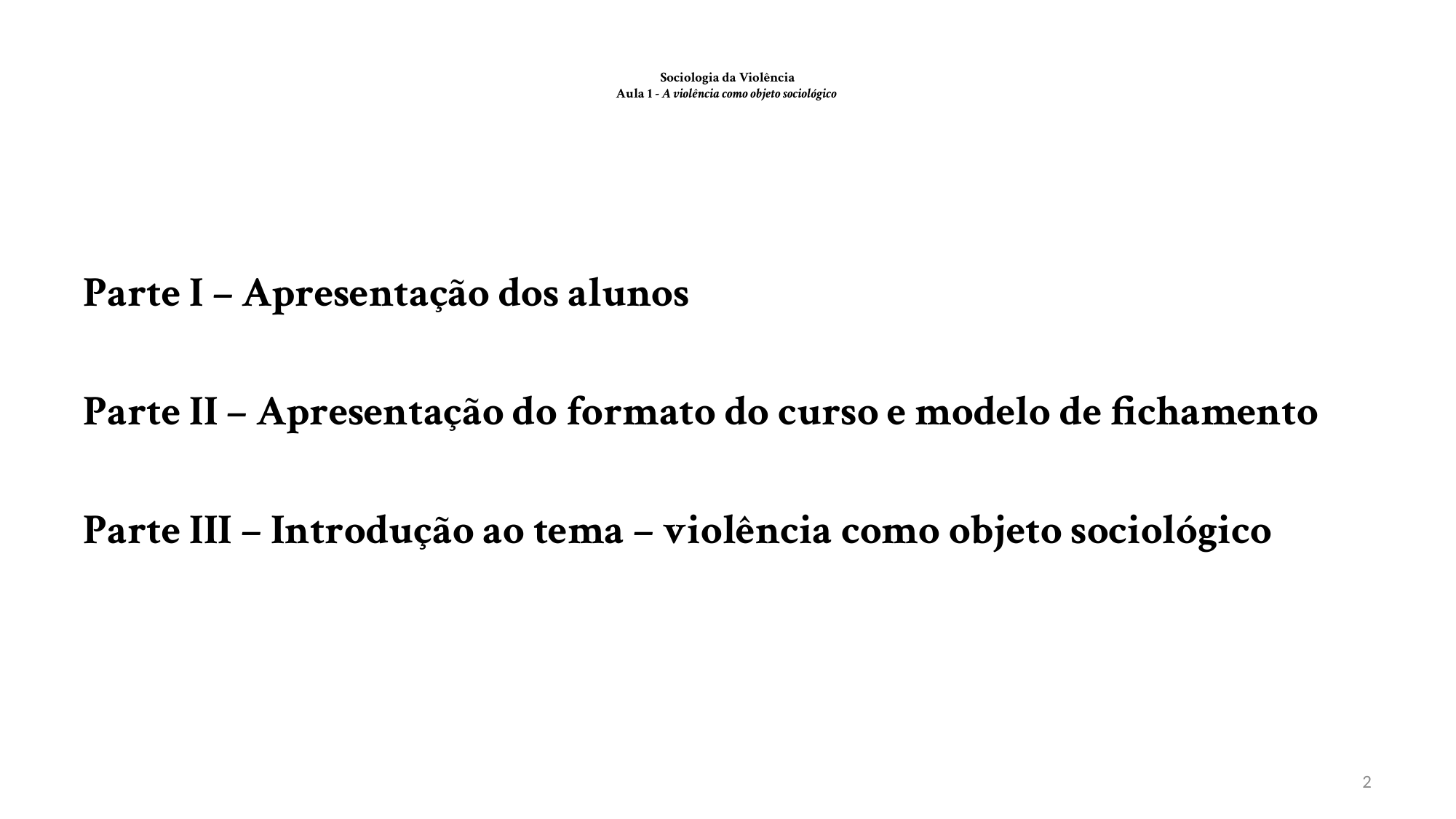

# Sociologia da Violência Aula 1 - A violência como objeto sociológico

Parte I – Apresentação dos alunos

Parte II – Apresentação do formato do curso e modelo de fichamento

Parte III – Introdução ao tema – violência como objeto sociológico
2